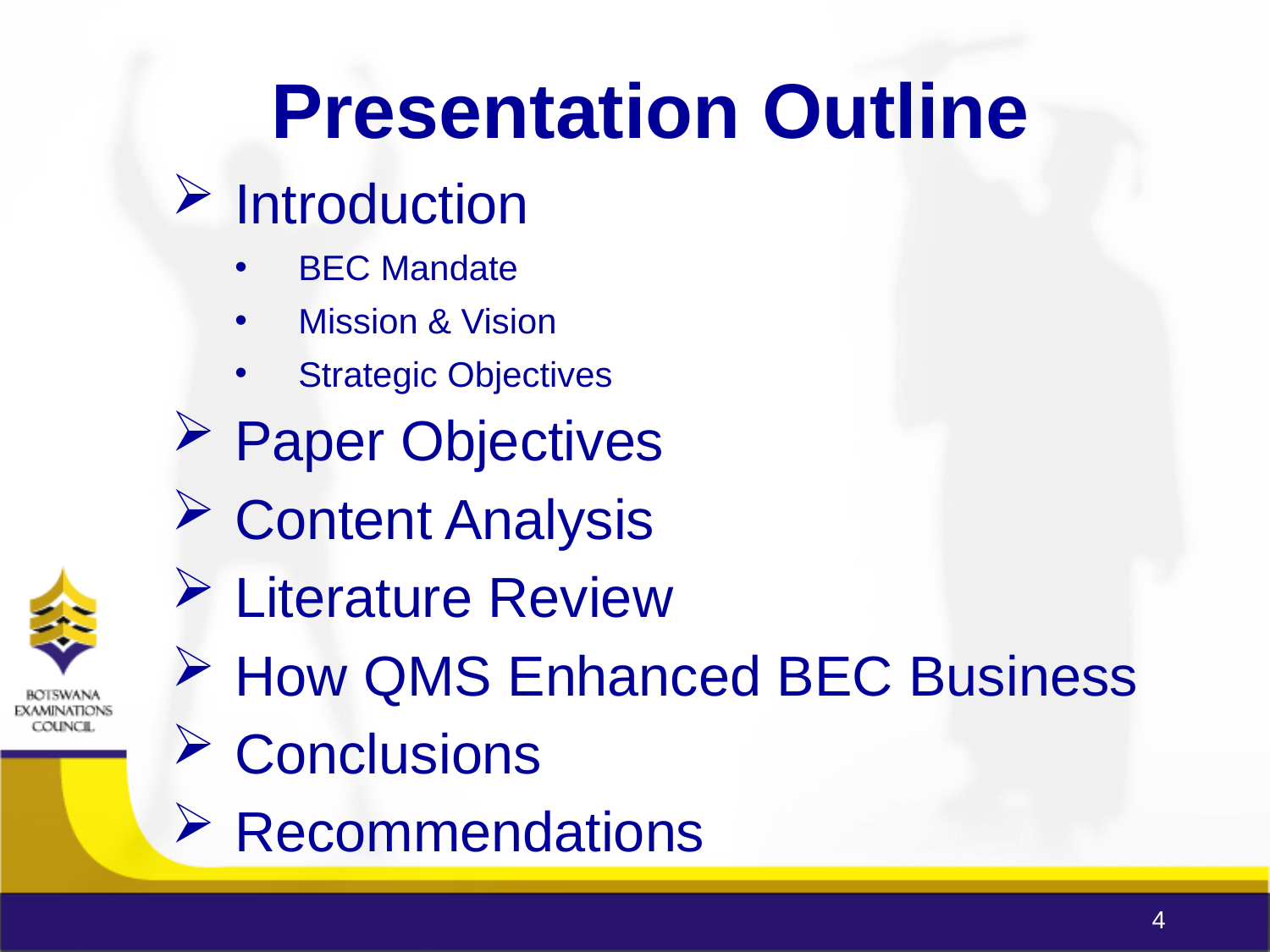

Presentation Outline
Introduction
BEC Mandate
Mission & Vision
Strategic Objectives
Paper Objectives
Content Analysis
Literature Review
How QMS Enhanced BEC Business
Conclusions
Recommendations
4